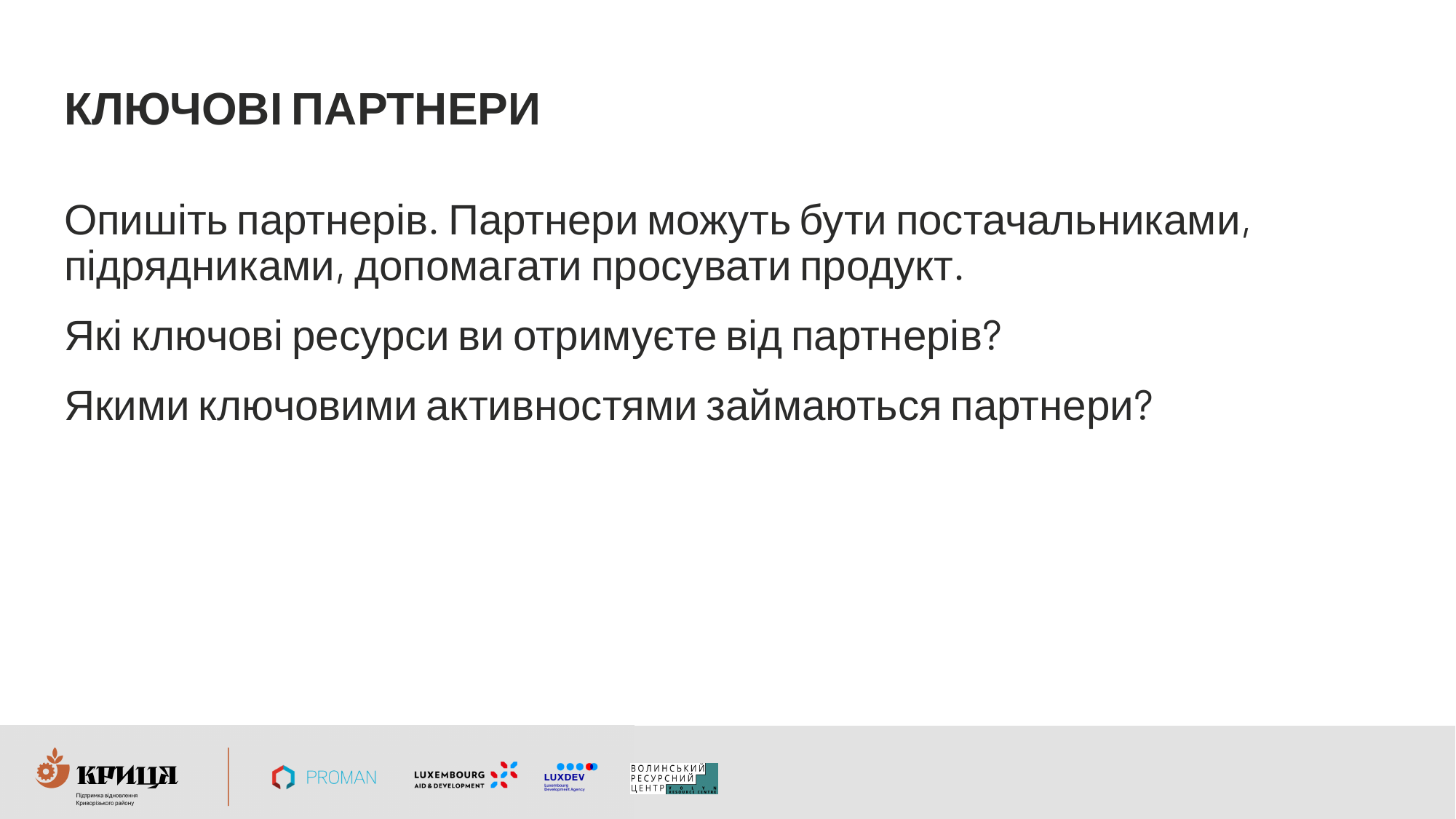

# КЛЮЧОВІ ПАРТНЕРИ
Опишіть партнерів. Партнери можуть бути постачальниками, підрядниками, допомагати просувати продукт.
Які ключові ресурси ви отримуєте від партнерів?
Якими ключовими активностями займаються партнери?